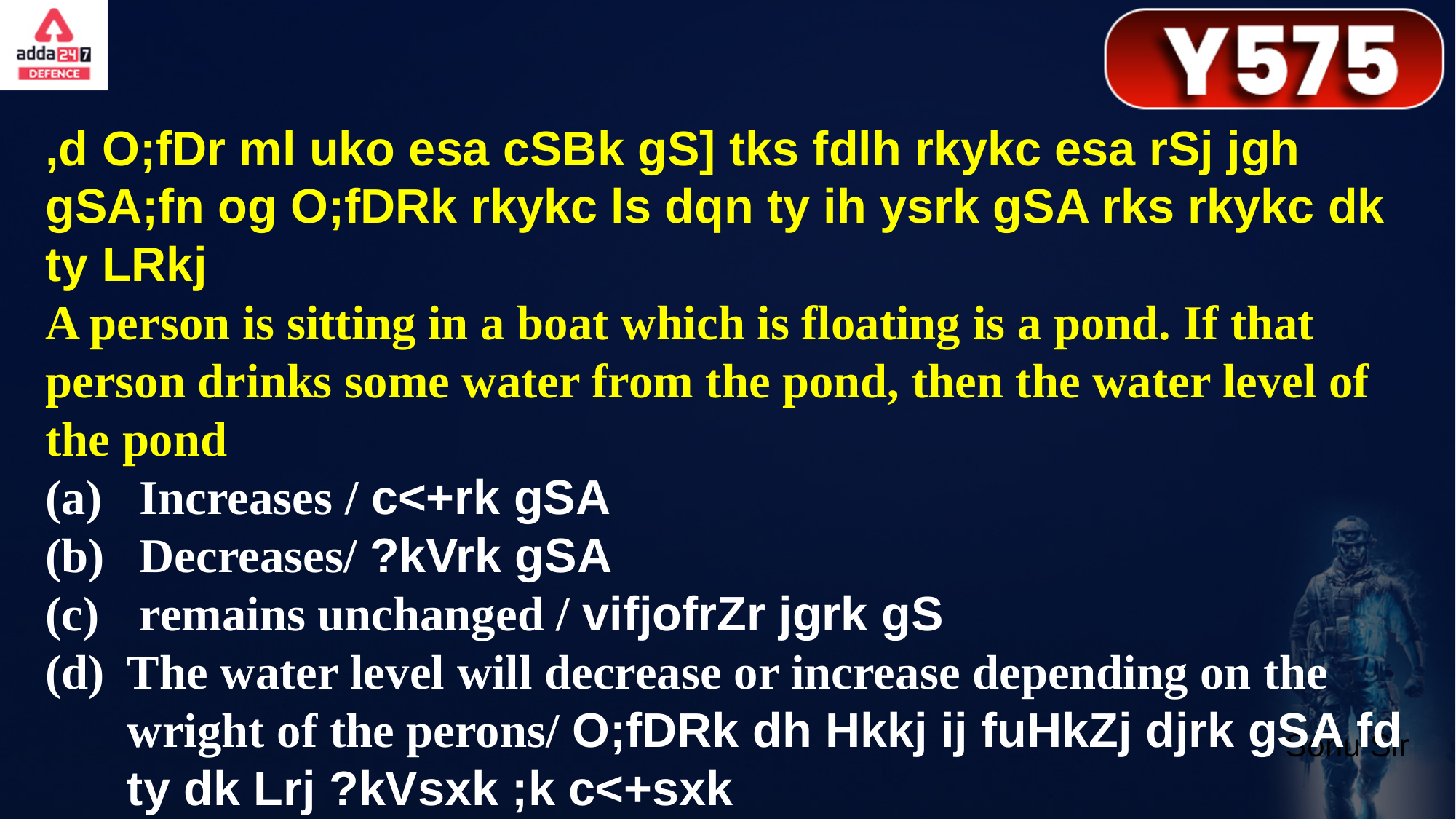

,d O;fDr ml uko esa cSBk gS] tks fdlh rkykc esa rSj jgh gSA;fn og O;fDRk rkykc ls dqn ty ih ysrk gSA rks rkykc dk ty LRkj
A person is sitting in a boat which is floating is a pond. If that person drinks some water from the pond, then the water level of the pond
 Increases / c<+rk gSA
 Decreases/ ?kVrk gSA
 remains unchanged / vifjofrZr jgrk gS
The water level will decrease or increase depending on the wright of the perons/ O;fDRk dh Hkkj ij fuHkZj djrk gSA fd ty dk Lrj ?kVsxk ;k c<+sxk
Sonu Sir